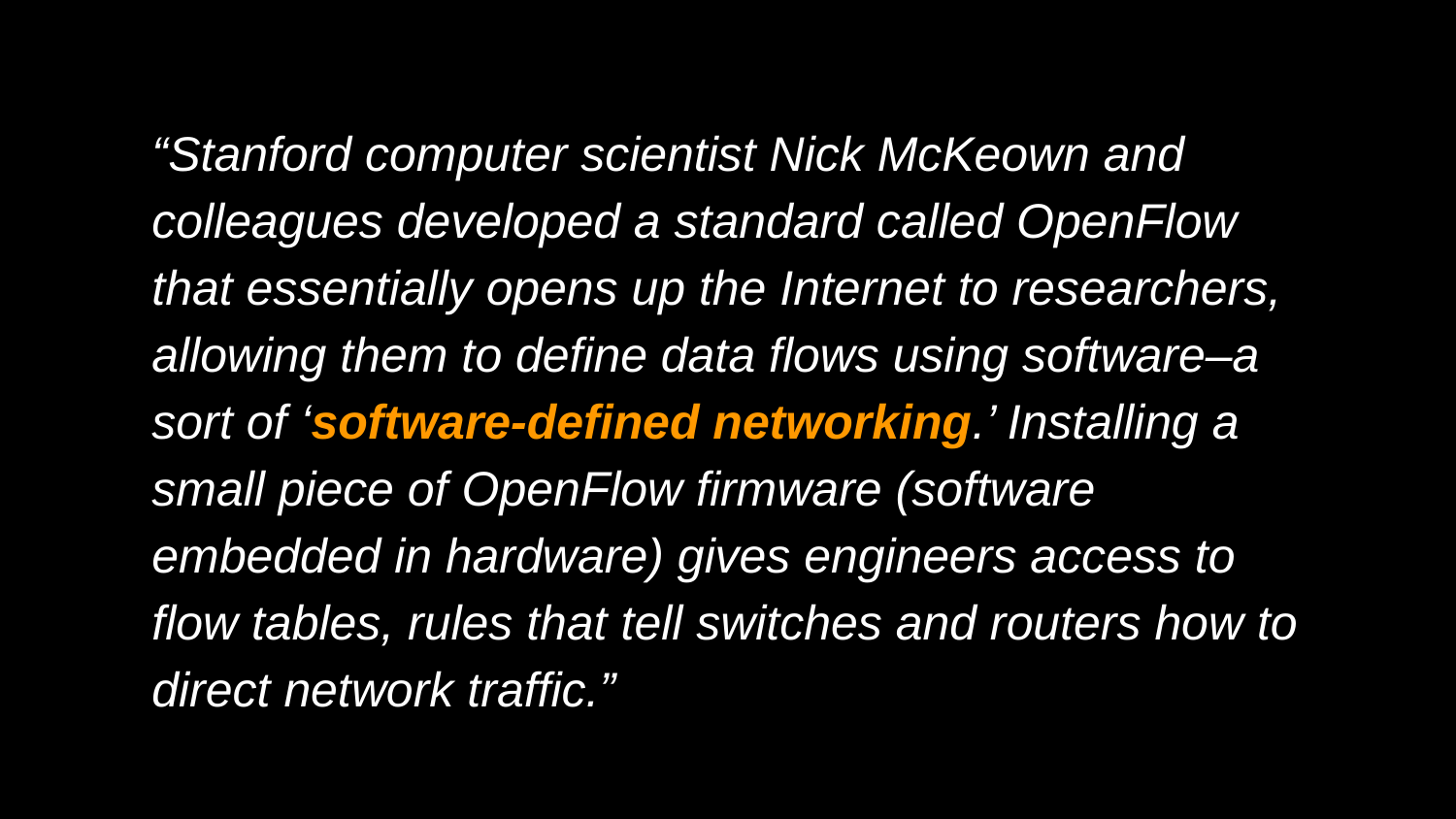

“Stanford computer scientist Nick McKeown and colleagues developed a standard called OpenFlow that essentially opens up the Internet to researchers, allowing them to define data flows using software–a sort of ‘software-defined networking.’ Installing a small piece of OpenFlow firmware (software embedded in hardware) gives engineers access to flow tables, rules that tell switches and routers how to direct network traffic.”